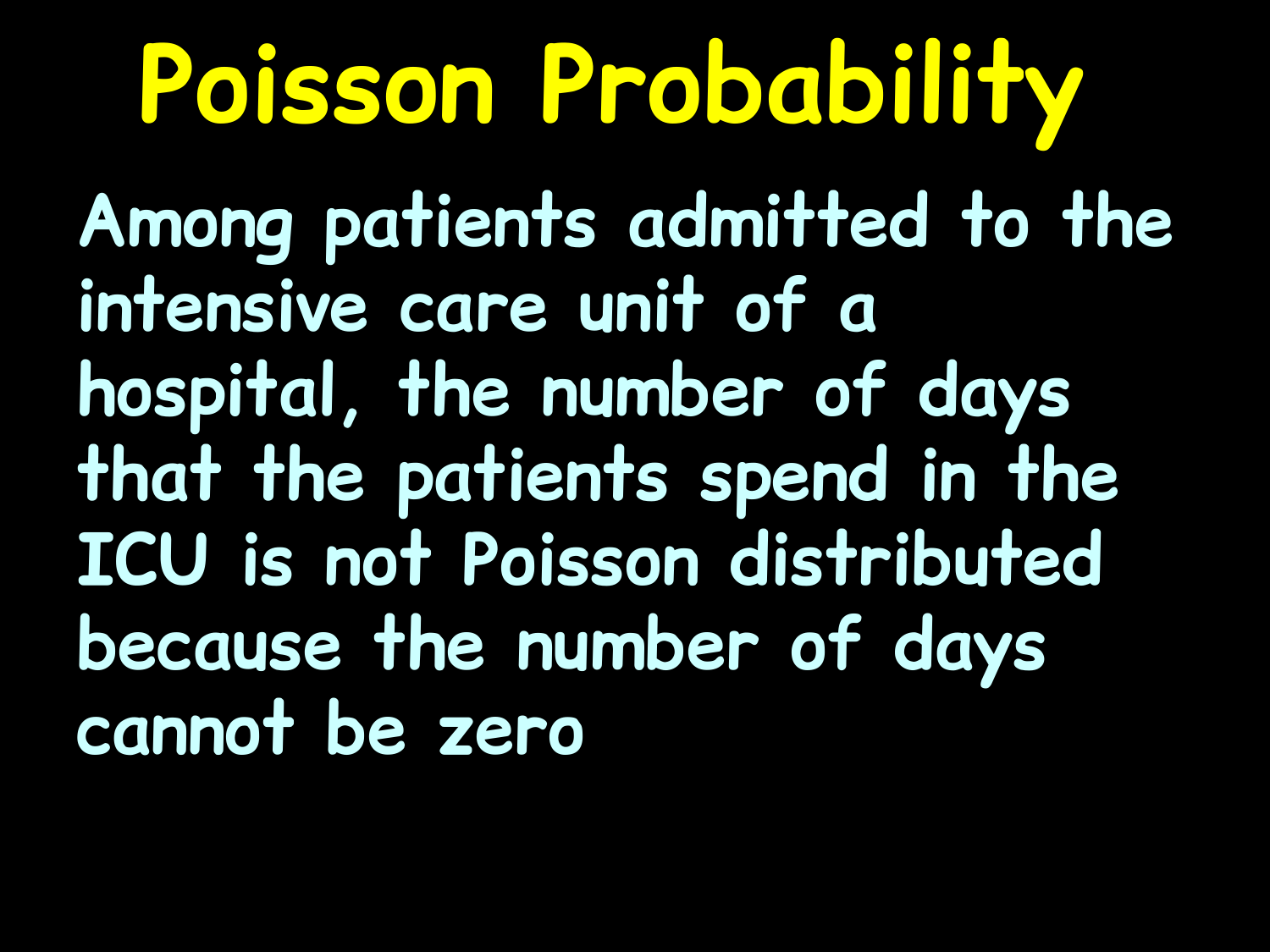

# Poisson Probability
Among patients admitted to the intensive care unit of a hospital, the number of days that the patients spend in the ICU is not Poisson distributed because the number of days cannot be zero